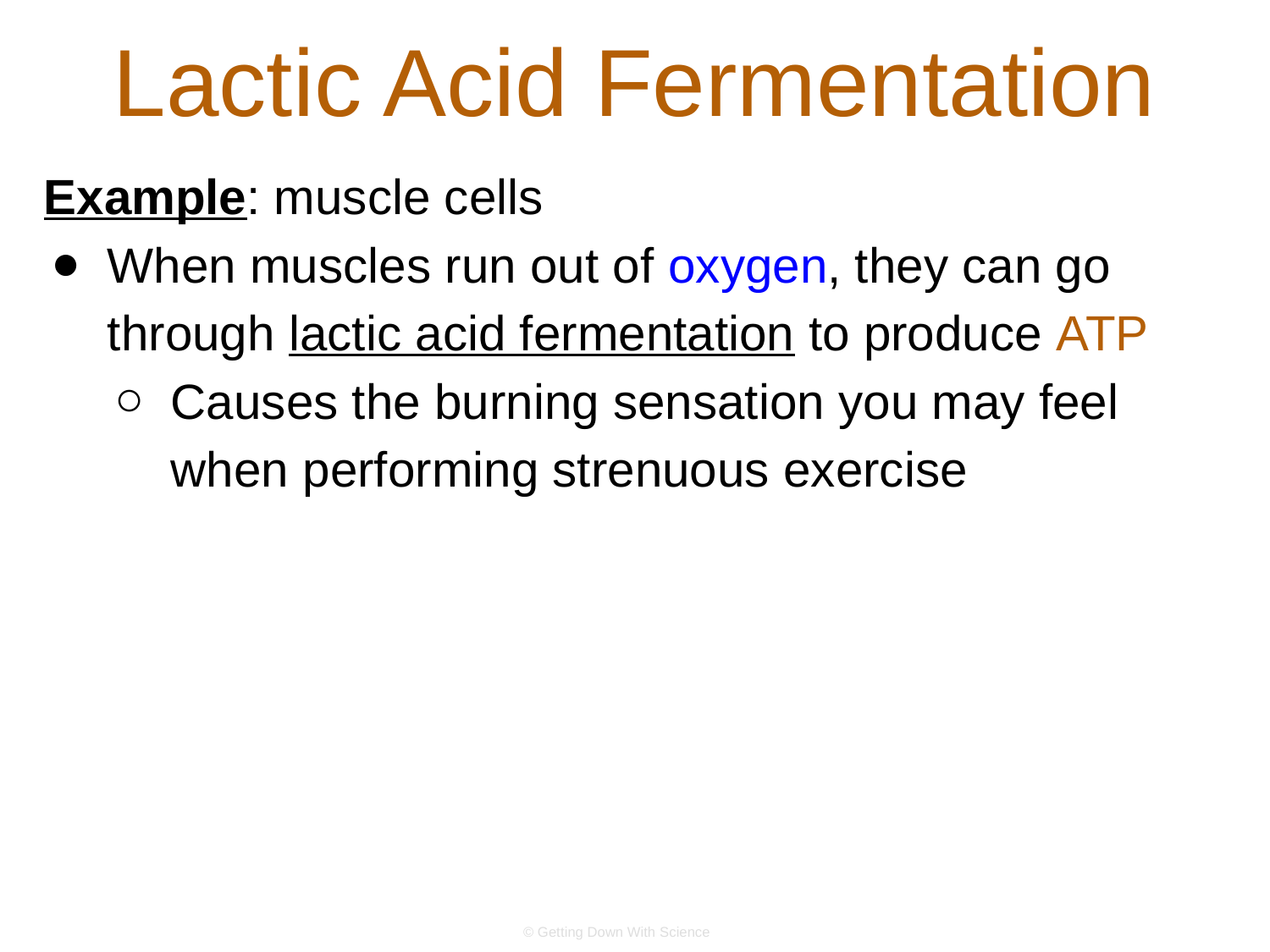

# Lactic Acid Fermentation
Example: muscle cells
When muscles run out of oxygen, they can go through lactic acid fermentation to produce ATP
Causes the burning sensation you may feel when performing strenuous exercise